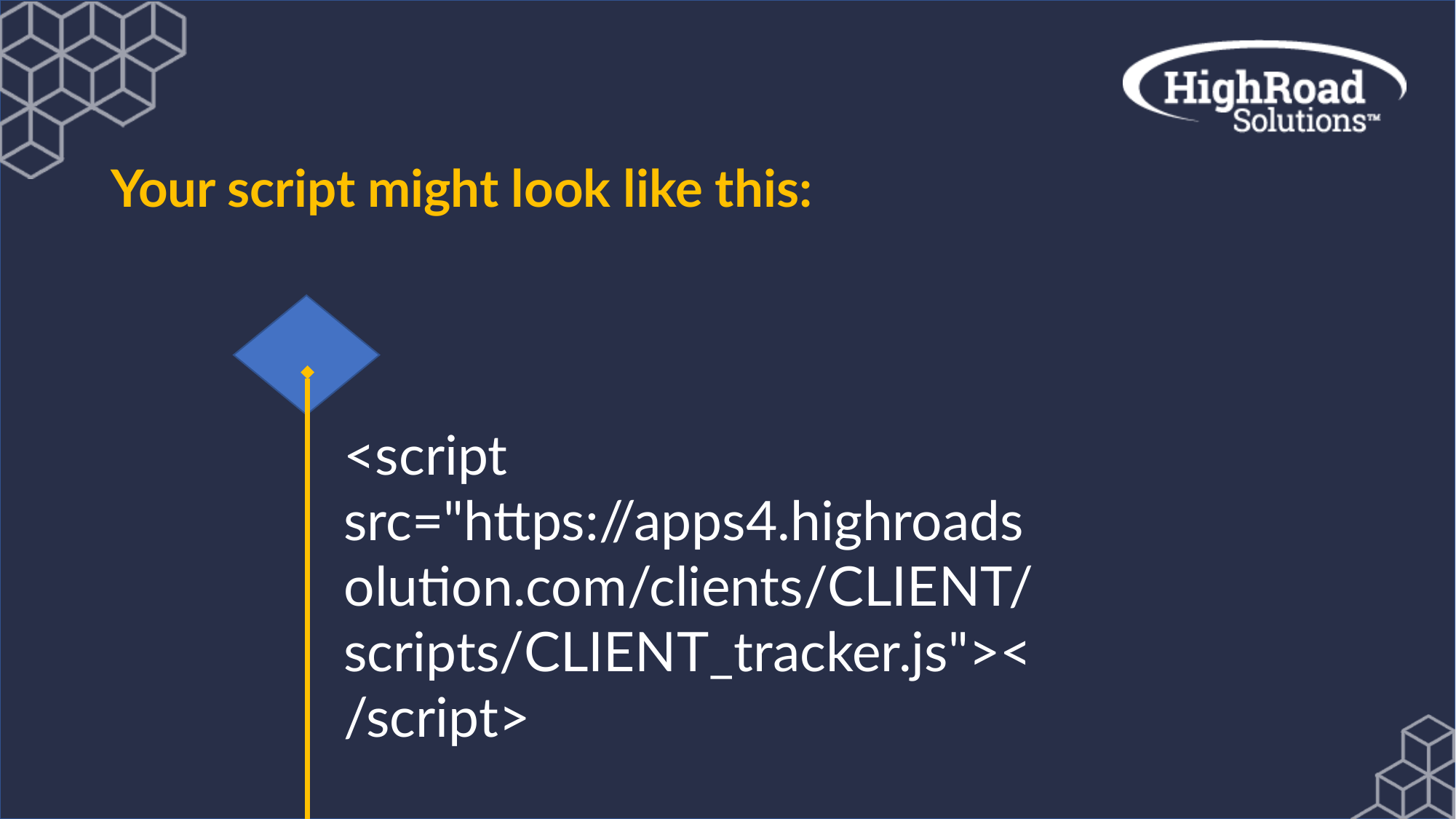

Your script might look like this:

<script src="https://apps4.highroadsolution.com/clients/CLIENT/scripts/CLIENT_tracker.js"></script>